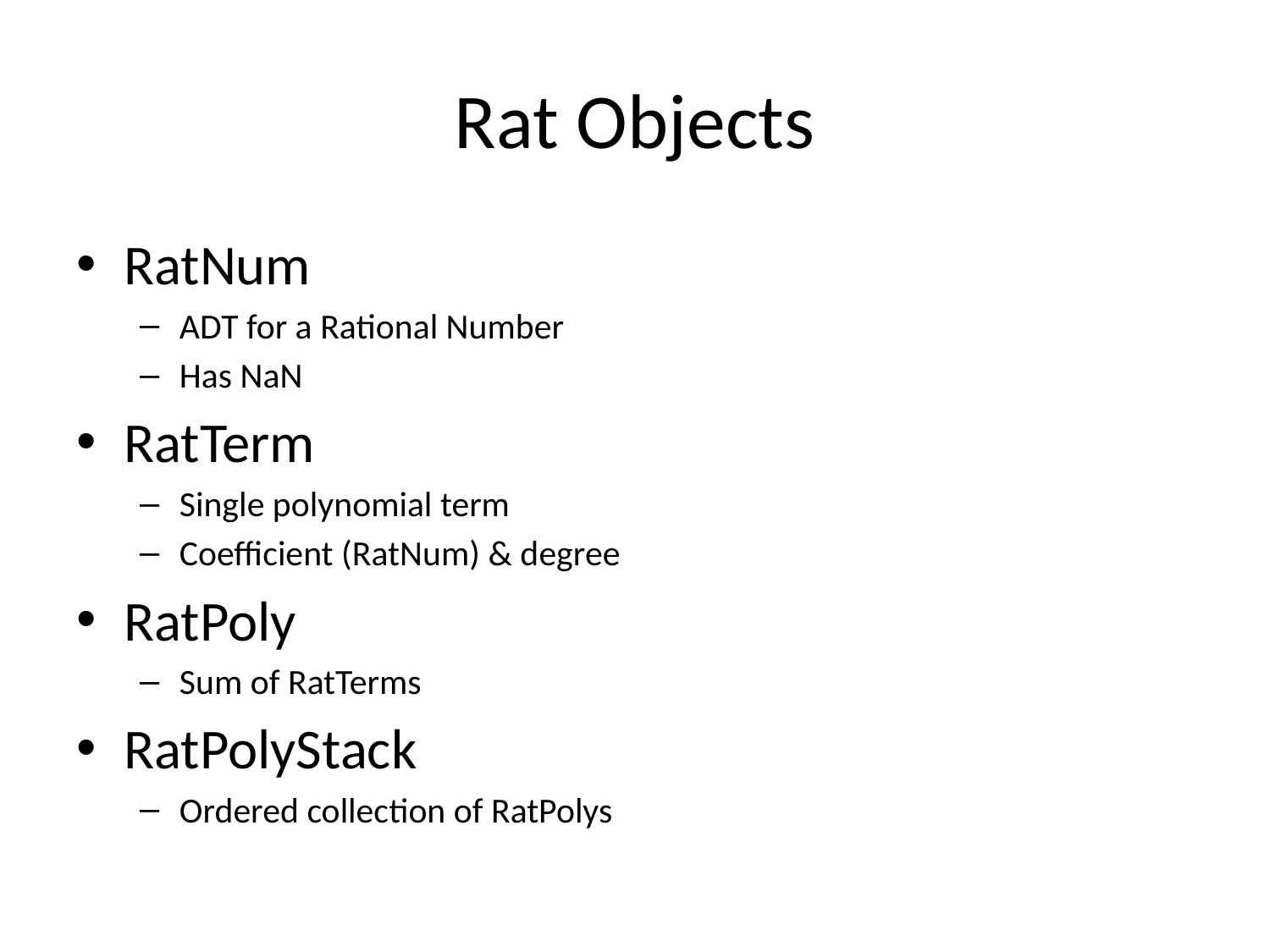

# Rat Objects
RatNum
ADT for a Rational Number
Has NaN
RatTerm
Single polynomial term
Coefficient (RatNum) & degree
RatPoly
Sum of RatTerms
RatPolyStack
Ordered collection of RatPolys